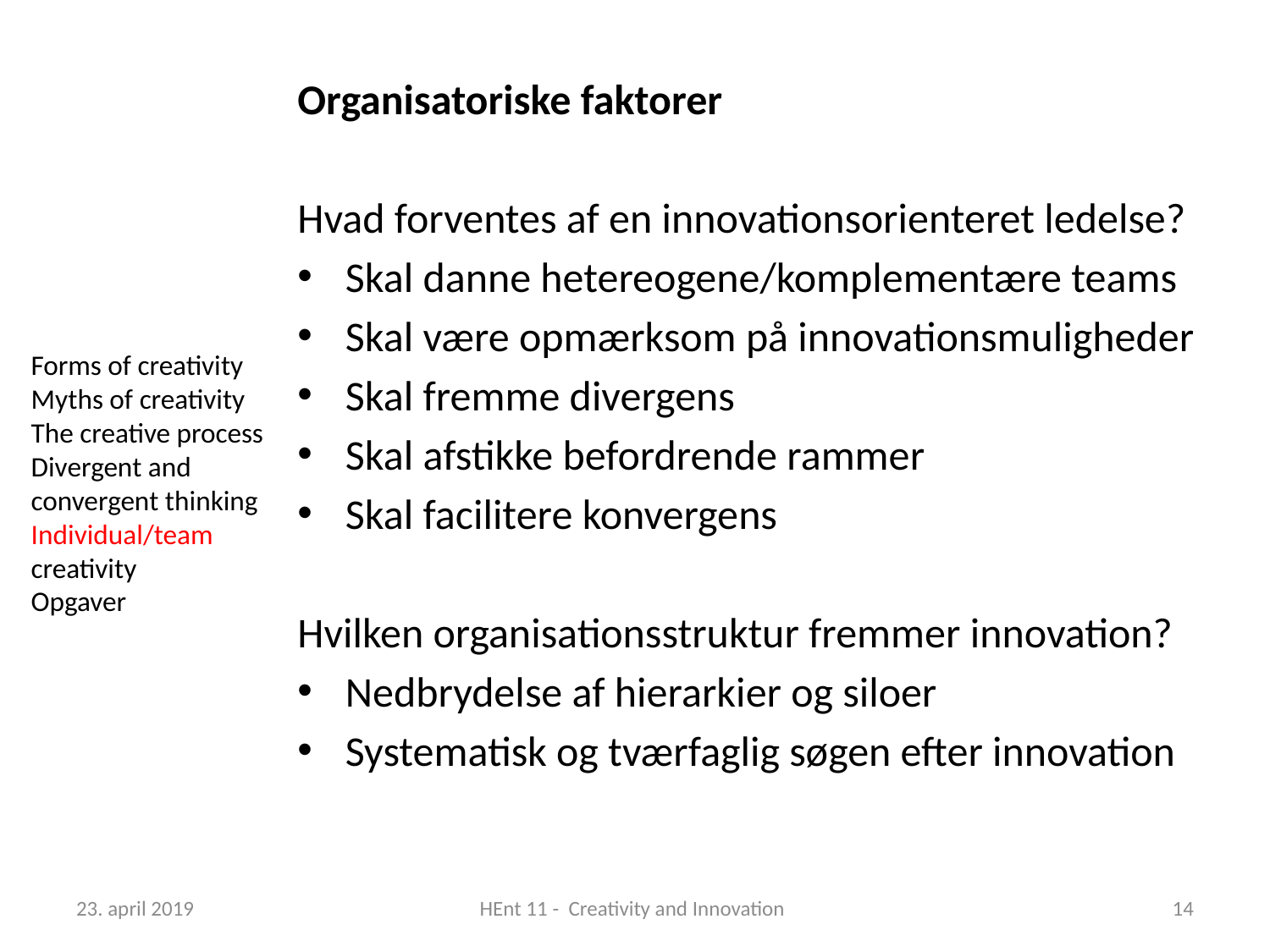

Organisatoriske faktorer

Hvad forventes af en innovationsorienteret ledelse?
Skal danne hetereogene/komplementære teams
Skal være opmærksom på innovationsmuligheder
Skal fremme divergens
Skal afstikke befordrende rammer
Skal facilitere konvergens

Hvilken organisationsstruktur fremmer innovation?
Nedbrydelse af hierarkier og siloer
Systematisk og tværfaglig søgen efter innovation
Forms of creativity
Myths of creativity
The creative process
Divergent and convergent thinking
Individual/team creativity
Opgaver

23. april 2019
HEnt 11 -  Creativity and Innovation
14